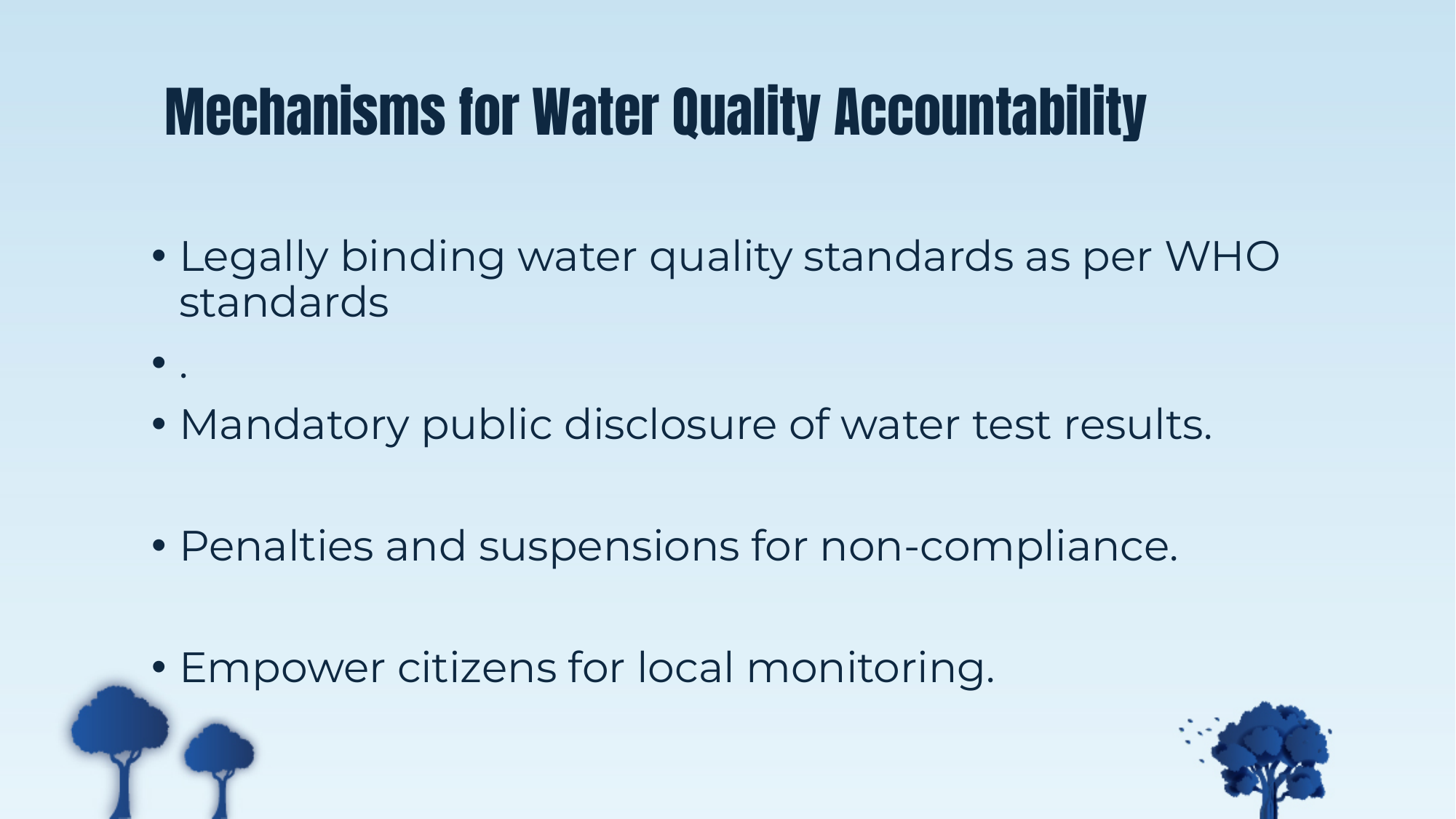

# Mechanisms for Water Quality Accountability

Legally binding water quality standards as per WHO standards
.
Mandatory public disclosure of water test results.

Penalties and suspensions for non-compliance.

Empower citizens for local monitoring.